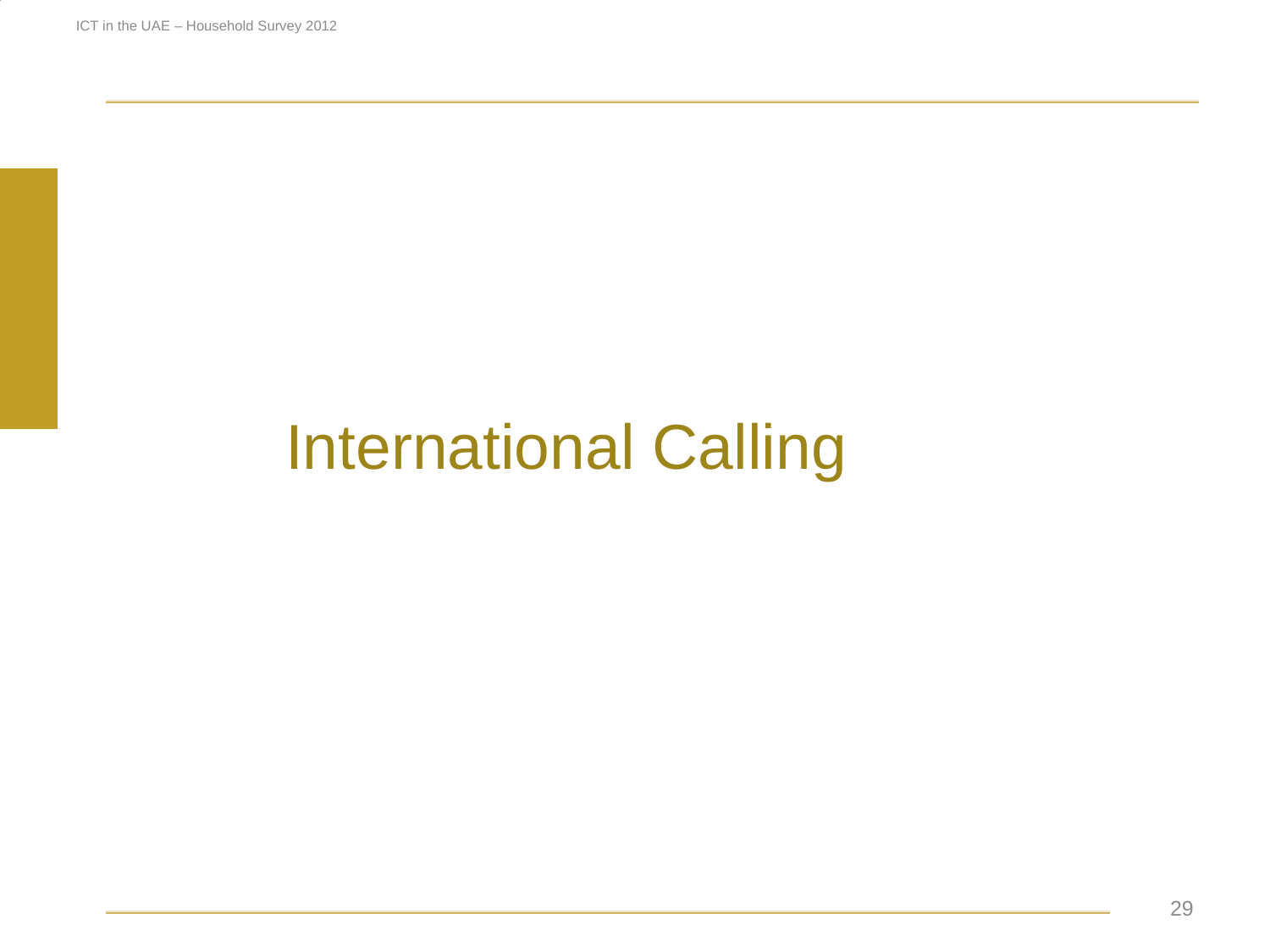

### Chart

| Category |  |
|---|---|
| Always | 0.14 |
| Sometimes | 0.4100000000000003 |
| Never | 0.45 |
ICT in the UAE – Household Survey 2012
International Calling
  29